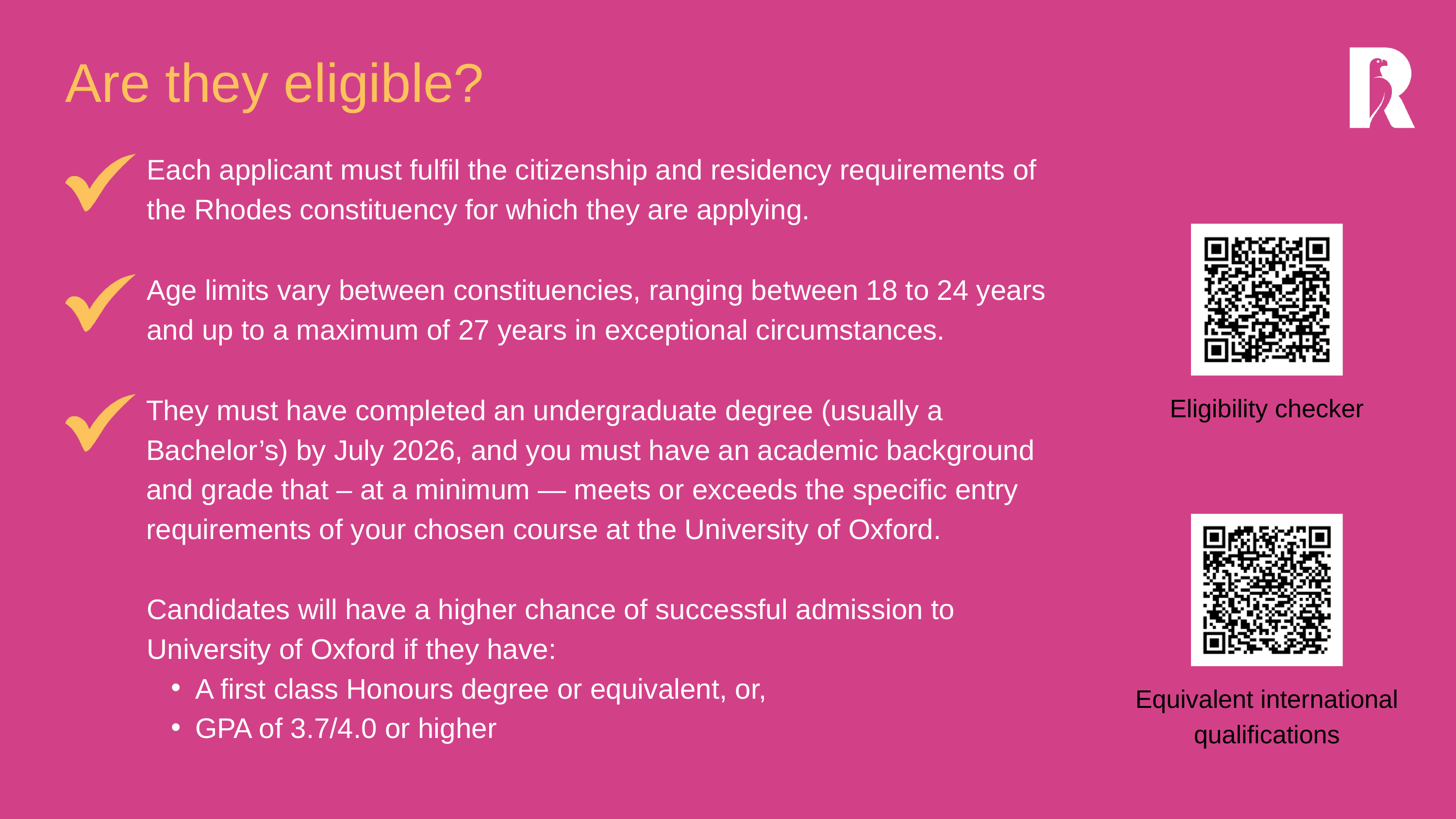

Are they eligible?

Each applicant must fulfil the citizenship and residency requirements of the Rhodes constituency for which they are applying.

Eligibility checker

Equivalent international qualifications
Age limits vary between constituencies, ranging between 18 to 24 years and up to a maximum of 27 years in exceptional circumstances.

They must have completed an undergraduate degree (usually a Bachelor’s) by July 2026, and you must have an academic background and grade that – at a minimum — meets or exceeds the specific entry requirements of your chosen course at the University of Oxford.

Candidates will have a higher chance of successful admission to University of Oxford if they have:
A first class Honours degree or equivalent, or,
GPA of 3.7/4.0 or higher